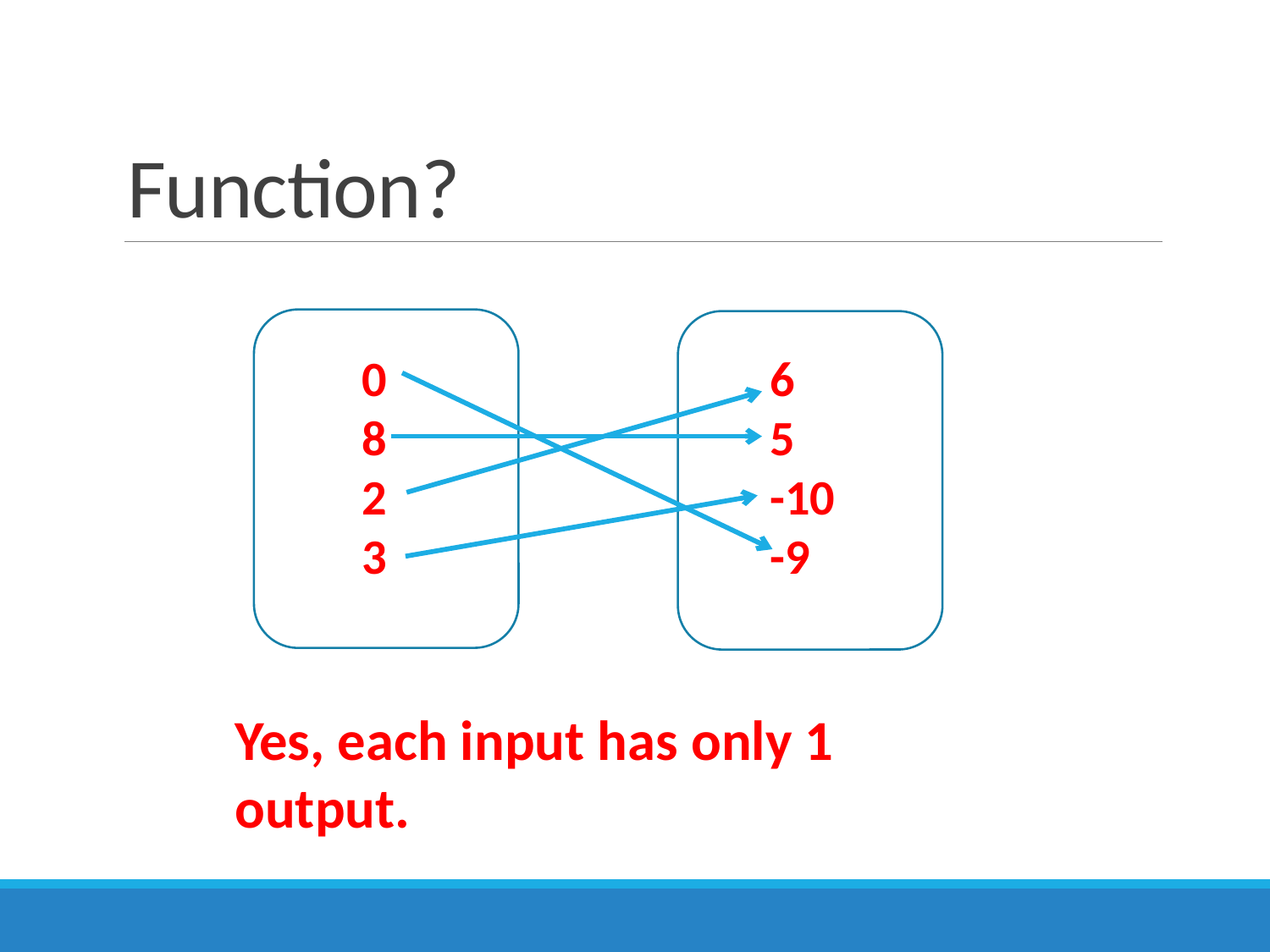

# Function?

0
8
2
3
6
5
-10
-9

Yes, each input has only 1 output.